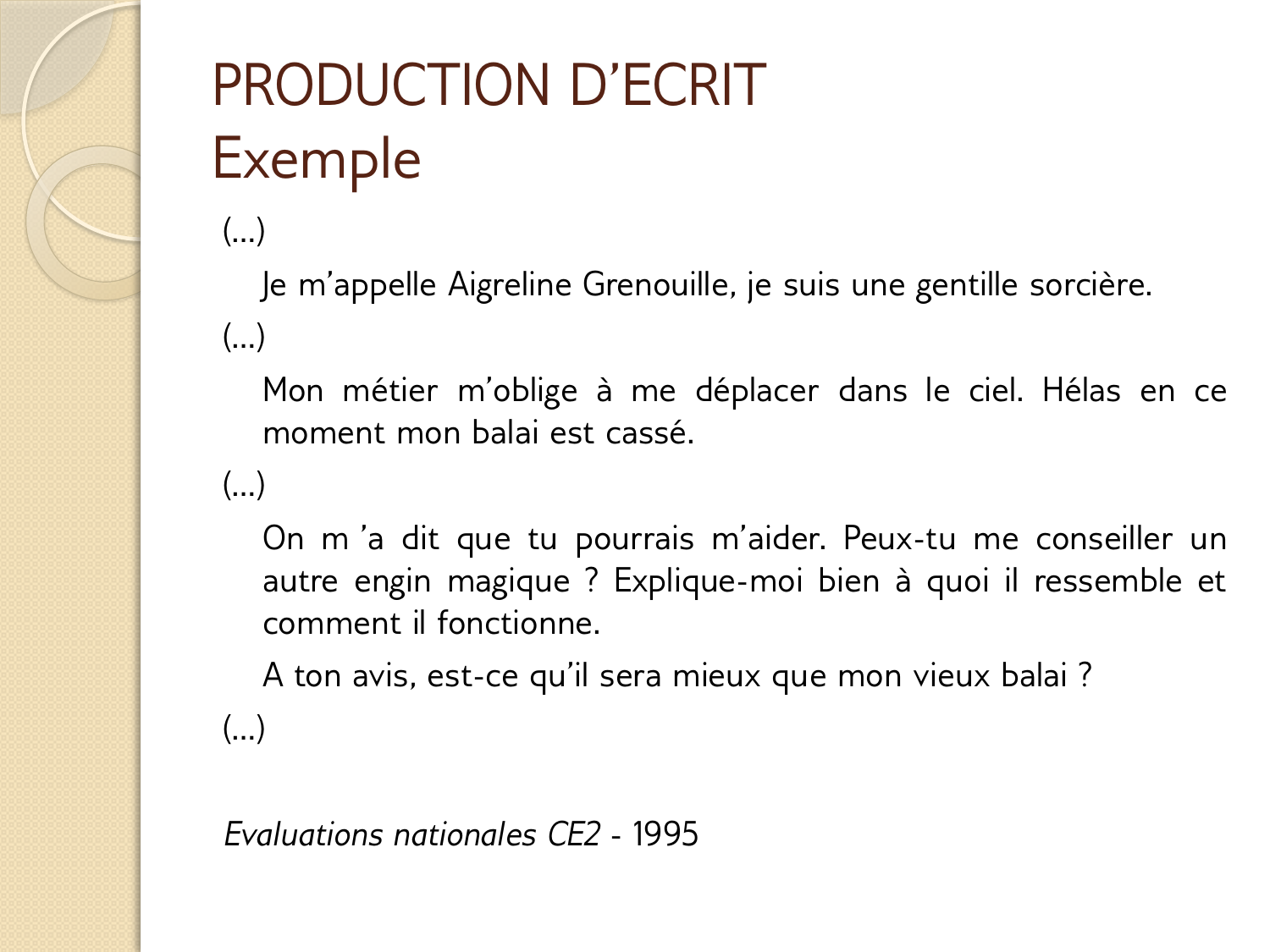

# PRODUCTION D’ECRIT Exemple
(…)
	Je m’appelle Aigreline Grenouille, je suis une gentille sorcière.
(…)
	Mon métier m’oblige à me déplacer dans le ciel. Hélas en ce moment mon balai est cassé.
(…)
	On m ’a dit que tu pourrais m’aider. Peux-tu me conseiller un autre engin magique ? Explique-moi bien à quoi il ressemble et comment il fonctionne.
	A ton avis, est-ce qu’il sera mieux que mon vieux balai ?
(…)

Evaluations nationales CE2 - 1995